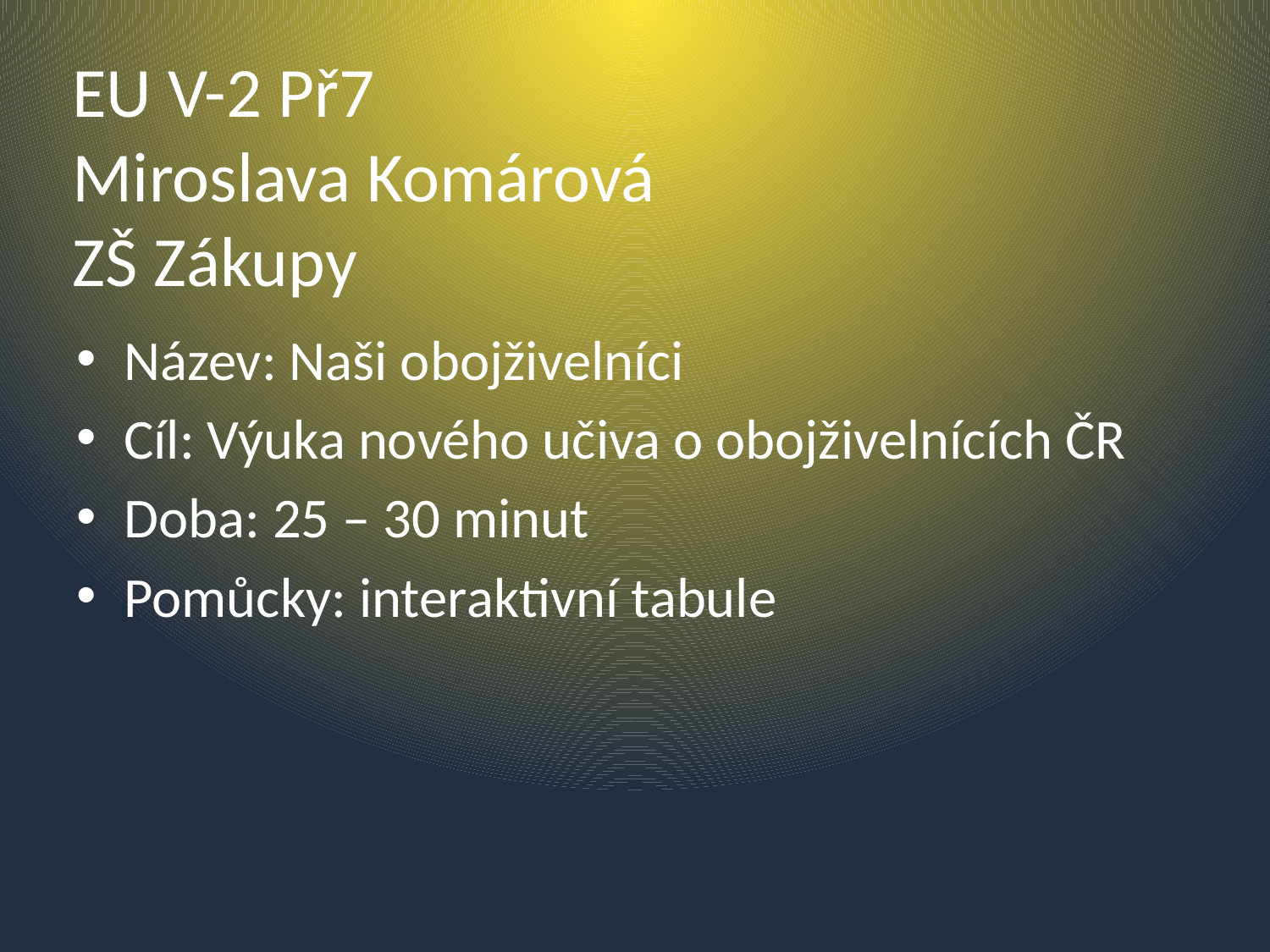

# EU V-2 Př7 Miroslava Komárová ZŠ Zákupy
Název: Naši obojživelníci
Cíl: Výuka nového učiva o obojživelnících ČR
Doba: 25 – 30 minut
Pomůcky: interaktivní tabule